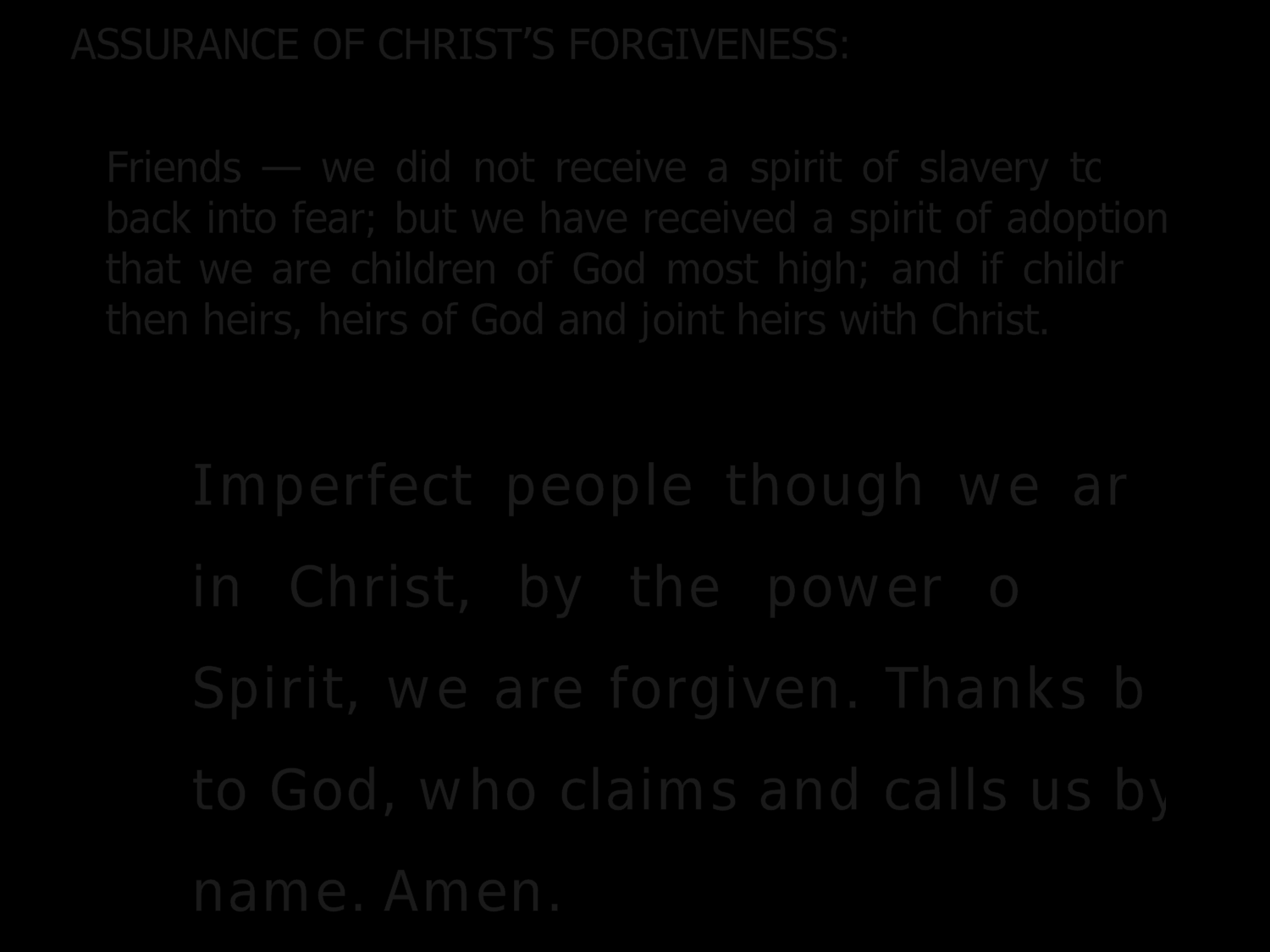

ASSURANCE OF CHRIST’S FORGIVENESS:

Friends — we did not receive a spirit of slavery to fall back into fear; but we have received a spirit of adoption, that we are children of God most high; and if children, then heirs, heirs of God and joint heirs with Christ.

	Imperfect people though we are, in Christ, by the power of the Spirit, we are forgiven. Thanks be to God, who claims and calls us by name. Amen.